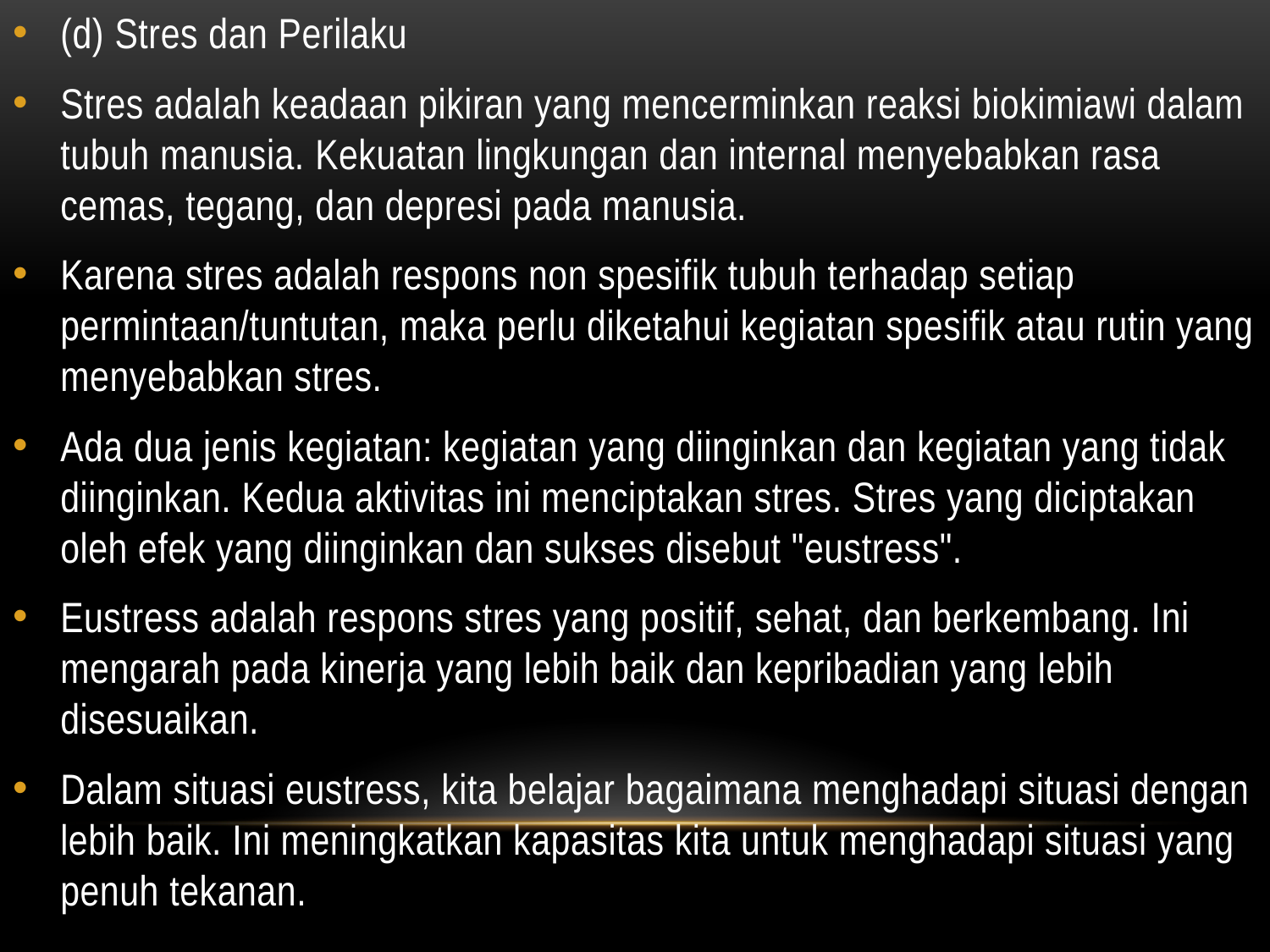

#
(d) Stres dan Perilaku
Stres adalah keadaan pikiran yang mencerminkan reaksi biokimiawi dalam tubuh manusia. Kekuatan lingkungan dan internal menyebabkan rasa cemas, tegang, dan depresi pada manusia.
Karena stres adalah respons non spesifik tubuh terhadap setiap permintaan/tuntutan, maka perlu diketahui kegiatan spesifik atau rutin yang menyebabkan stres.
Ada dua jenis kegiatan: kegiatan yang diinginkan dan kegiatan yang tidak diinginkan. Kedua aktivitas ini menciptakan stres. Stres yang diciptakan oleh efek yang diinginkan dan sukses disebut "eustress".
Eustress adalah respons stres yang positif, sehat, dan berkembang. Ini mengarah pada kinerja yang lebih baik dan kepribadian yang lebih disesuaikan.
Dalam situasi eustress, kita belajar bagaimana menghadapi situasi dengan lebih baik. Ini meningkatkan kapasitas kita untuk menghadapi situasi yang penuh tekanan.